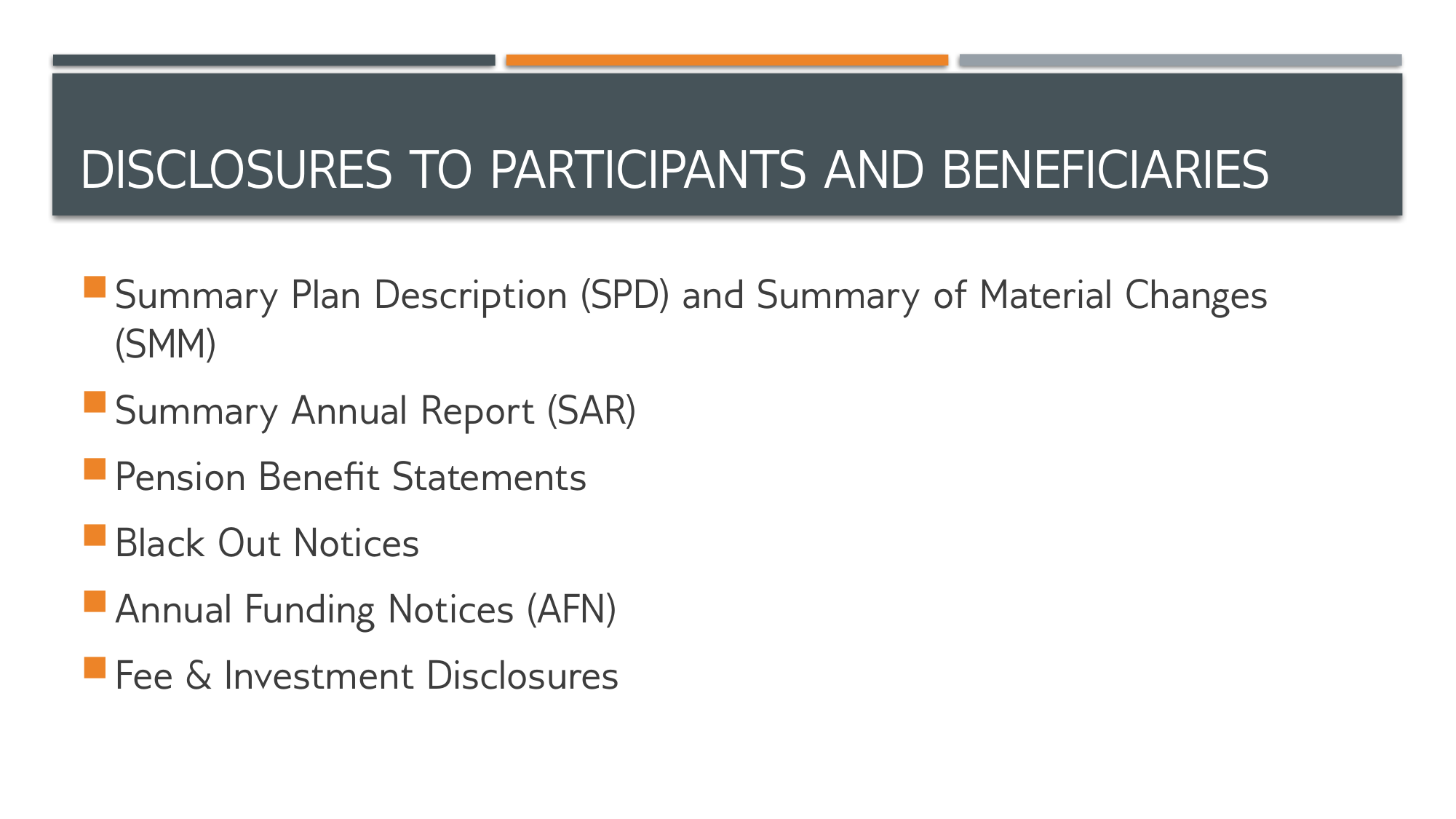

# Disclosures to Participants and Beneficiaries
Summary Plan Description (SPD) and Summary of Material Changes (SMM)
Summary Annual Report (SAR)
Pension Benefit Statements
Black Out Notices
Annual Funding Notices (AFN)
Fee & Investment Disclosures